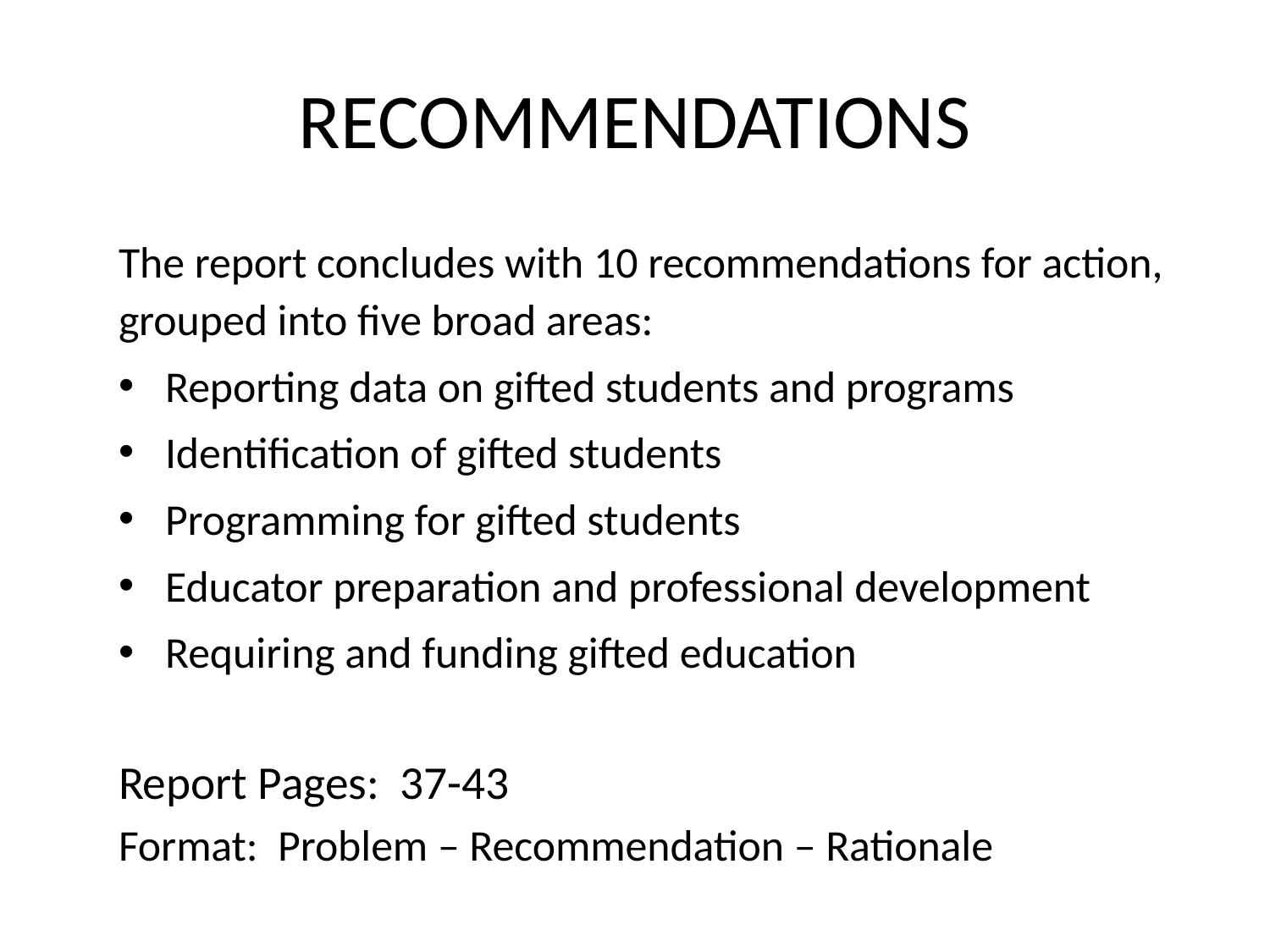

# RECOMMENDATIONS
The report concludes with 10 recommendations for action, grouped into five broad areas:
Reporting data on gifted students and programs
Identification of gifted students
Programming for gifted students
Educator preparation and professional development
Requiring and funding gifted education

Report Pages:  37-43
Format:  Problem – Recommendation – Rationale